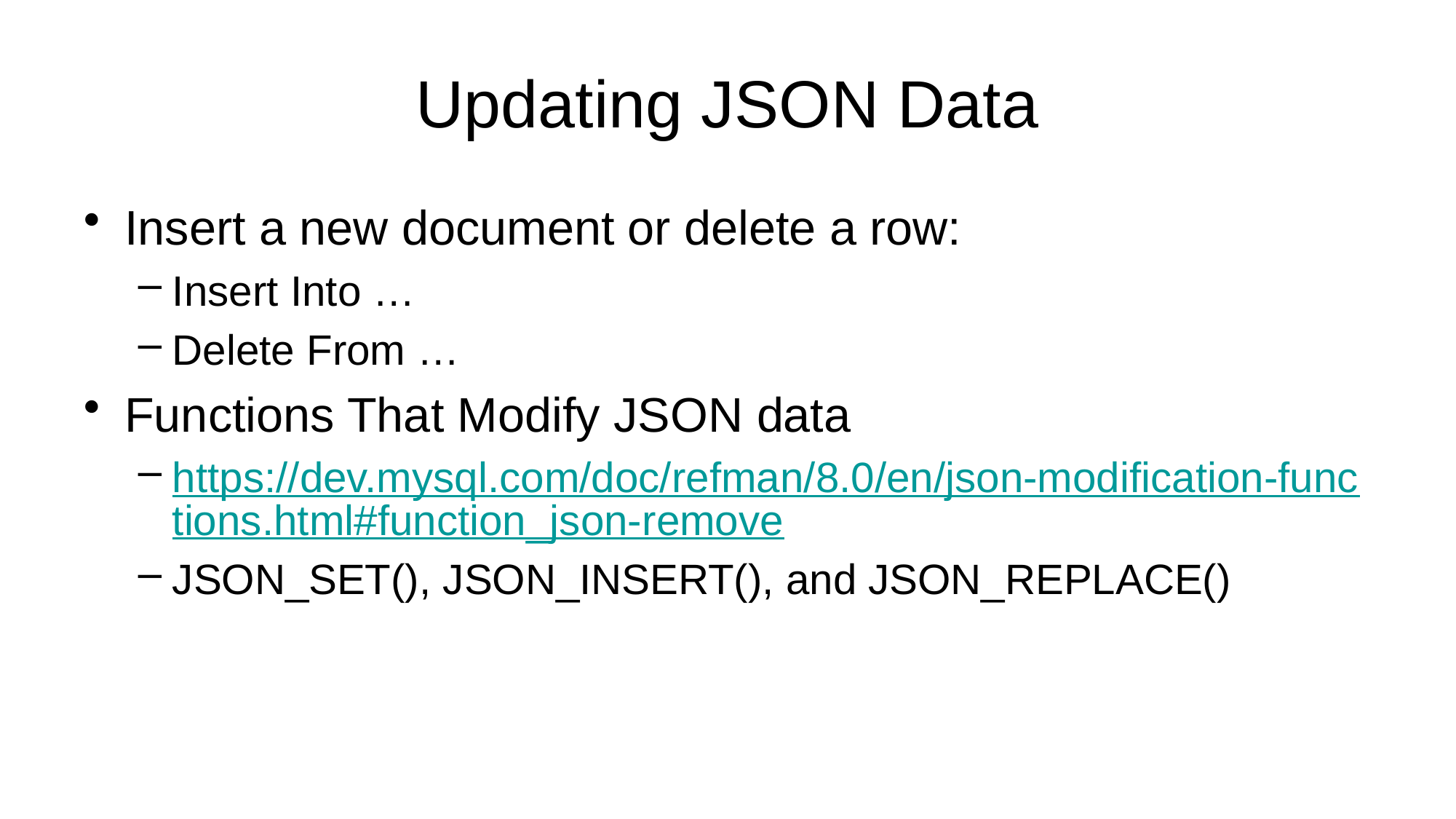

# Updating JSON Data
Insert a new document or delete a row:
Insert Into …
Delete From …
Functions That Modify JSON data
https://dev.mysql.com/doc/refman/8.0/en/json-modification-functions.html#function_json-remove
JSON_SET(), JSON_INSERT(), and JSON_REPLACE()